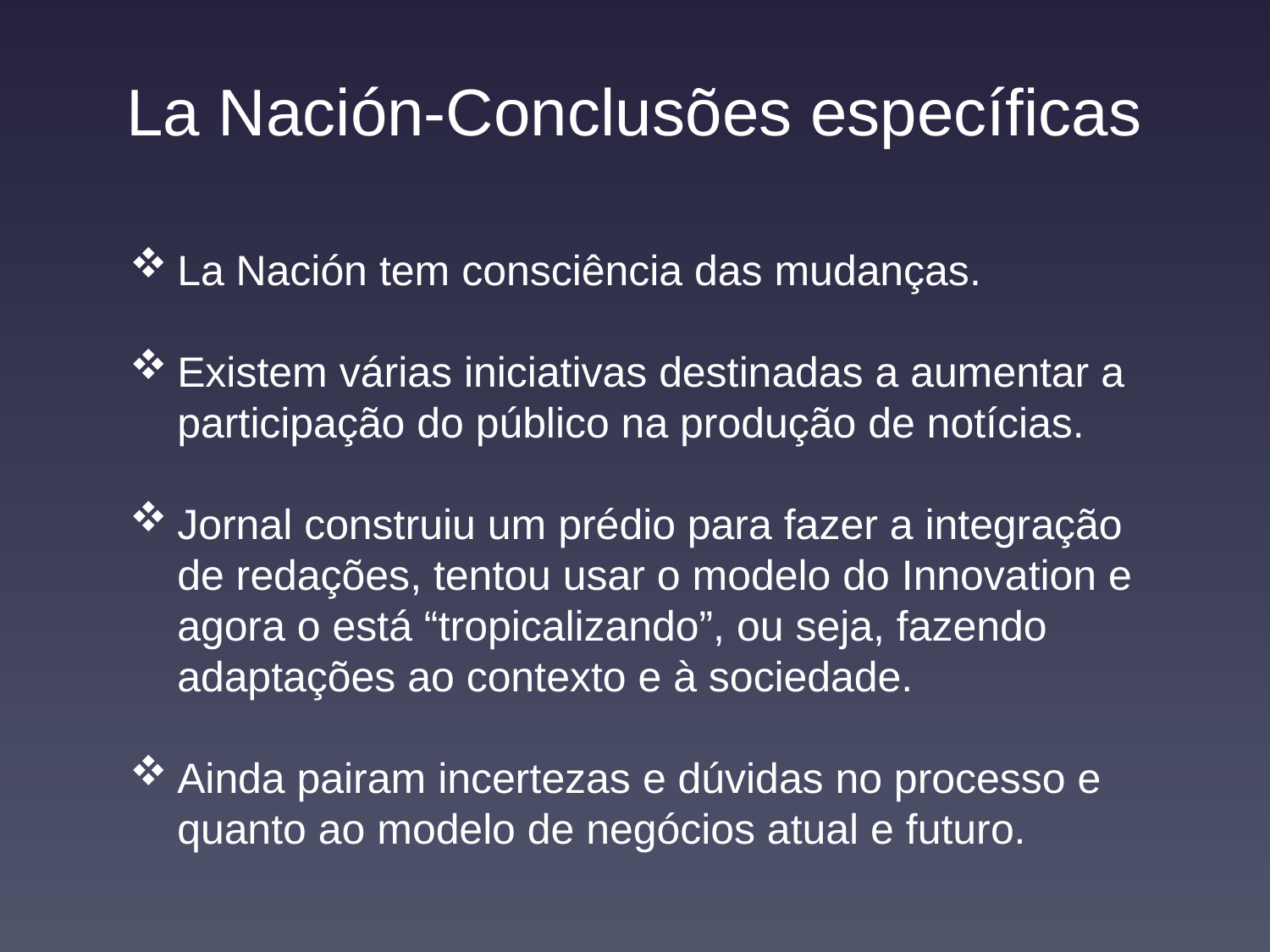

# La Nación-Conclusões específicas

La Nación tem consciência das mudanças.

Existem várias iniciativas destinadas a aumentar a participação do público na produção de notícias.

Jornal construiu um prédio para fazer a integração de redações, tentou usar o modelo do Innovation e agora o está “tropicalizando”, ou seja, fazendo adaptações ao contexto e à sociedade.

Ainda pairam incertezas e dúvidas no processo e quanto ao modelo de negócios atual e futuro.